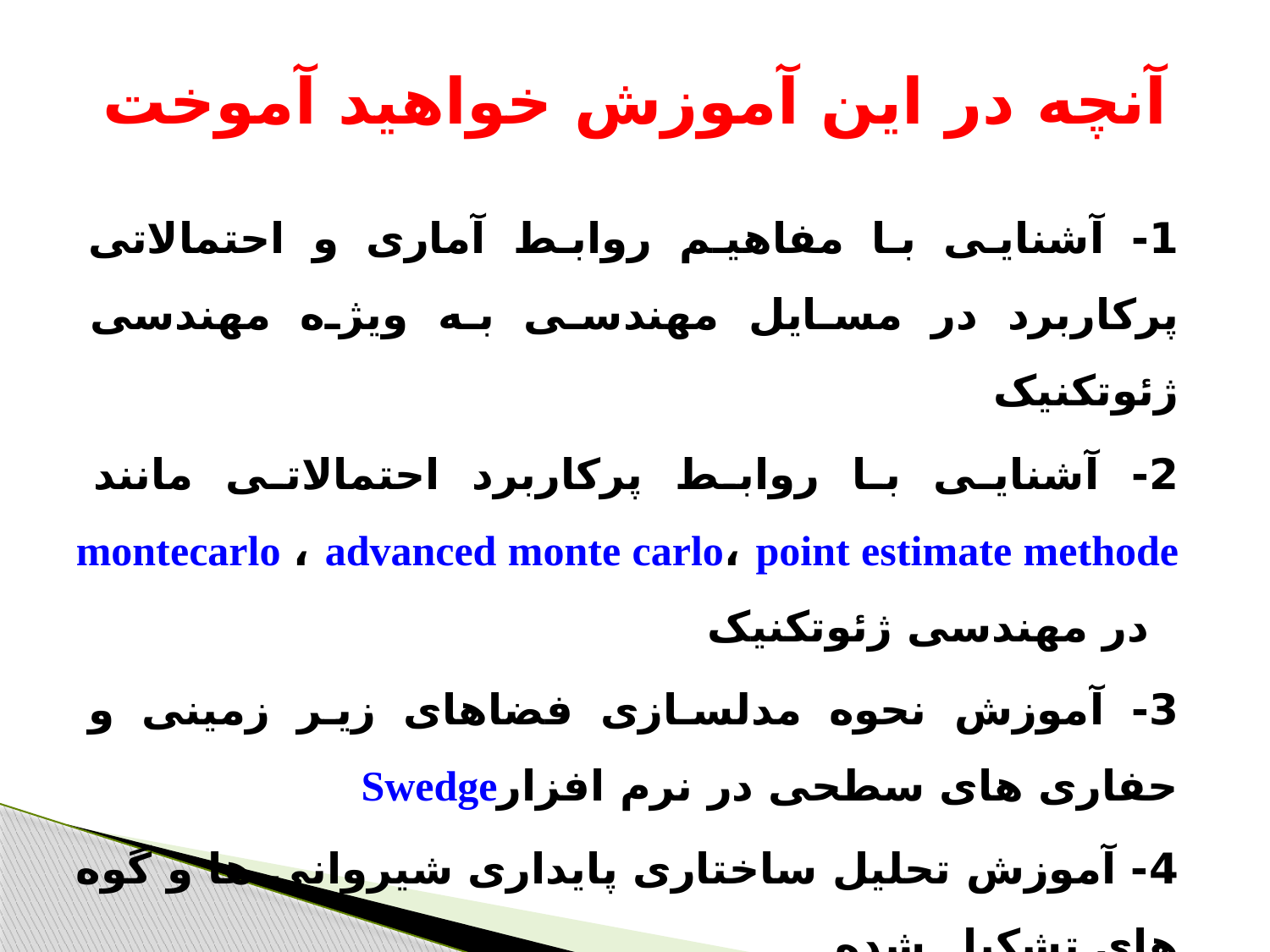

# آنچه در این آموزش خواهید آموخت
1- آشنایی با مفاهیم روابط آماری و احتمالاتی پرکاربرد در مسایل مهندسی به ویژه مهندسی ژئوتکنیک
2- آشنایی با روابط پرکاربرد احتمالاتی مانند montecarlo ، advanced monte carlo، point estimate methode   در مهندسی ژئوتکنیک
3- آموزش نحوه مدلسازی فضاهای زیر زمینی و حفاری های سطحی در نرم افزارSwedge
4- آموزش تحلیل ساختاری پایداری شیروانی ها و گوه های تشکیل شده
5- آموزش تحلیل تراوش آب های زیر زیمنی و اثرآن بر پایداری شیروانی